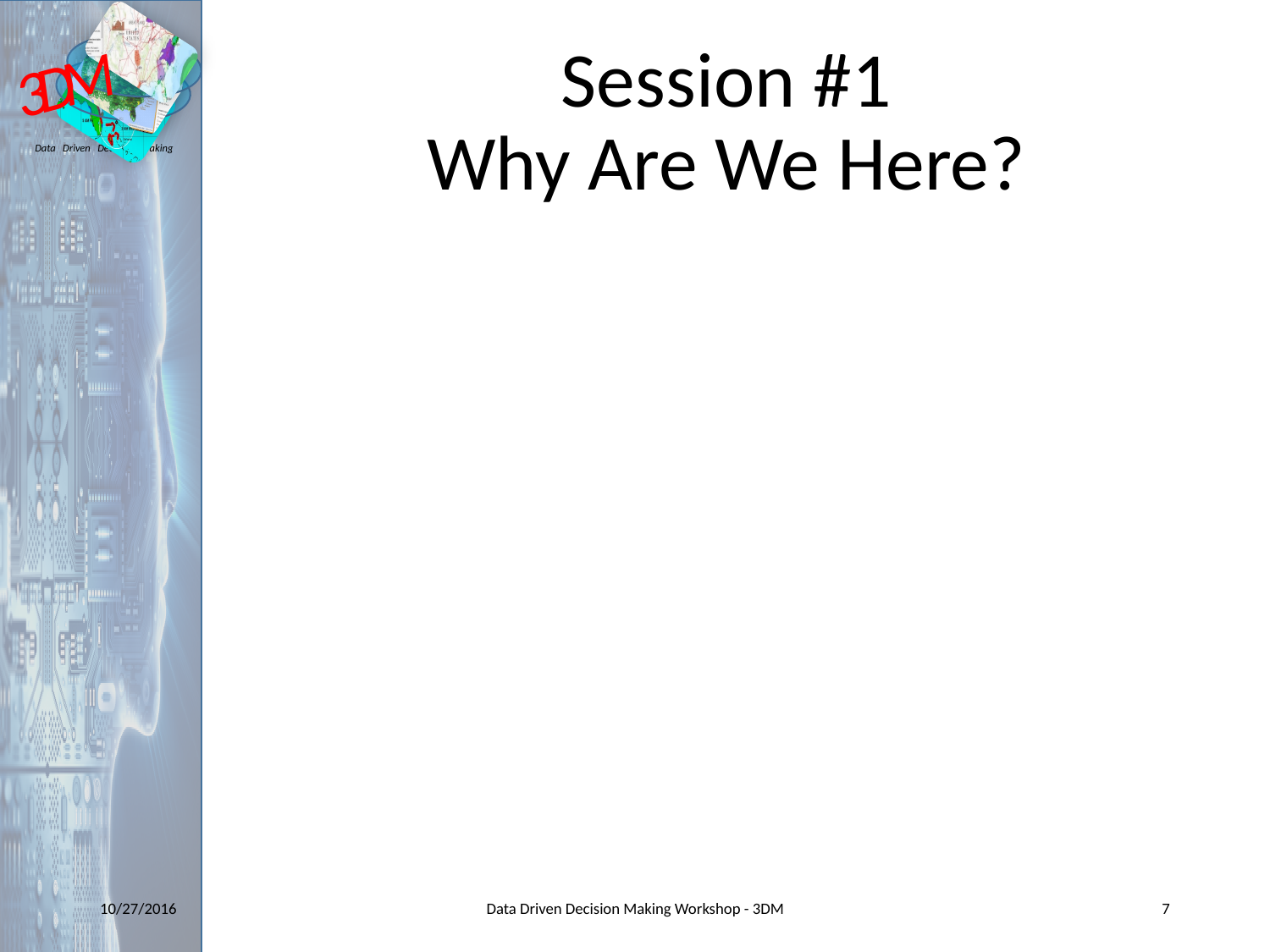

# Session #1 Why Are We Here?

10/27/2016
Data Driven Decision Making Workshop - 3DM
7